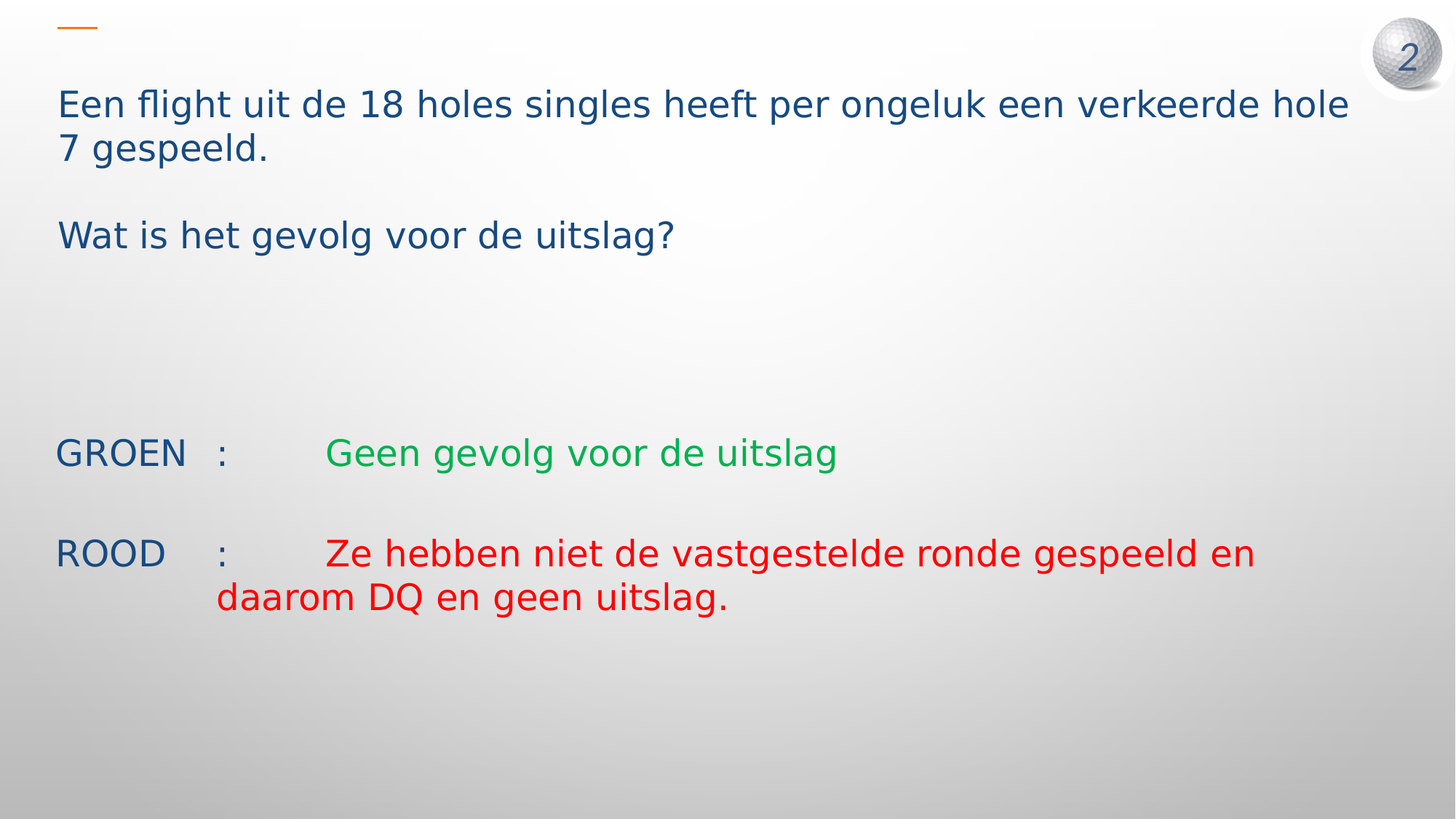

Een flight uit de 18 holes singles heeft per ongeluk een verkeerde hole 7 gespeeld.

Wat is het gevolg voor de uitslag?

GROEN	:	Geen gevolg voor de uitslag

ROOD	:	Ze hebben niet de vastgestelde ronde gespeeld en daarom DQ en geen uitslag.